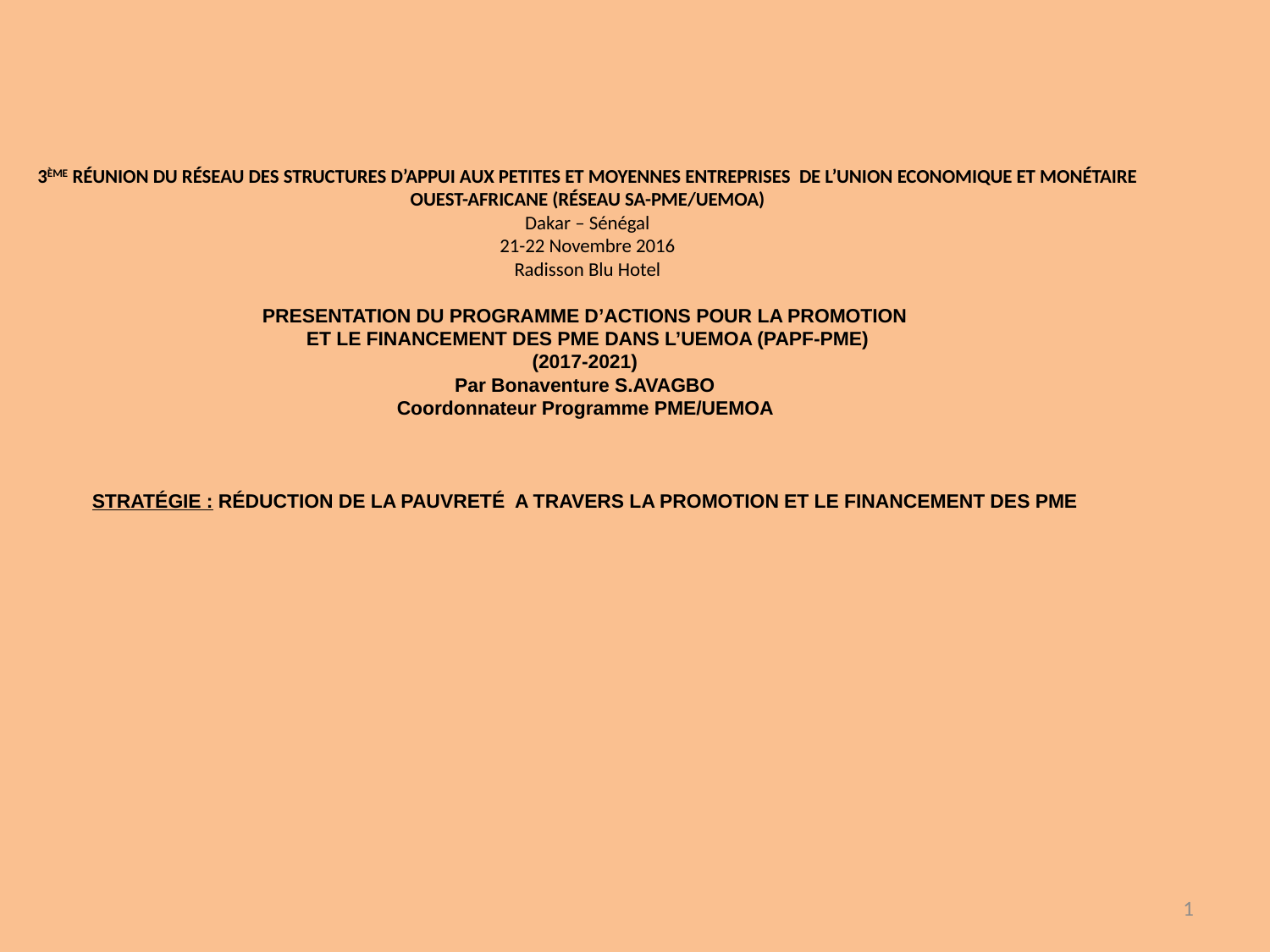

# 3ème Réunion du Réseau des Structures d’appui aux Petites et Moyennes Entreprises  de l’Union Economique et Monétaire Ouest-Africane (Réseau SA-PME/UEMOA) Dakar – Sénégal 21-22 Novembre 2016 Radisson Blu Hotel PRESENTATION DU PROGRAMME D’ACTIONS POUR LA PROMOTION ET LE FINANCEMENT DES PME DANS L’UEMOA (PAPF-PME) (2017-2021) Par Bonaventure S.AVAGBO Coordonnateur Programme PME/UEMOA STRATÉGIE : RÉDUCTION DE LA PAUVRETÉ  A TRAVERS LA PROMOTION ET LE FINANCEMENT DES PME
1